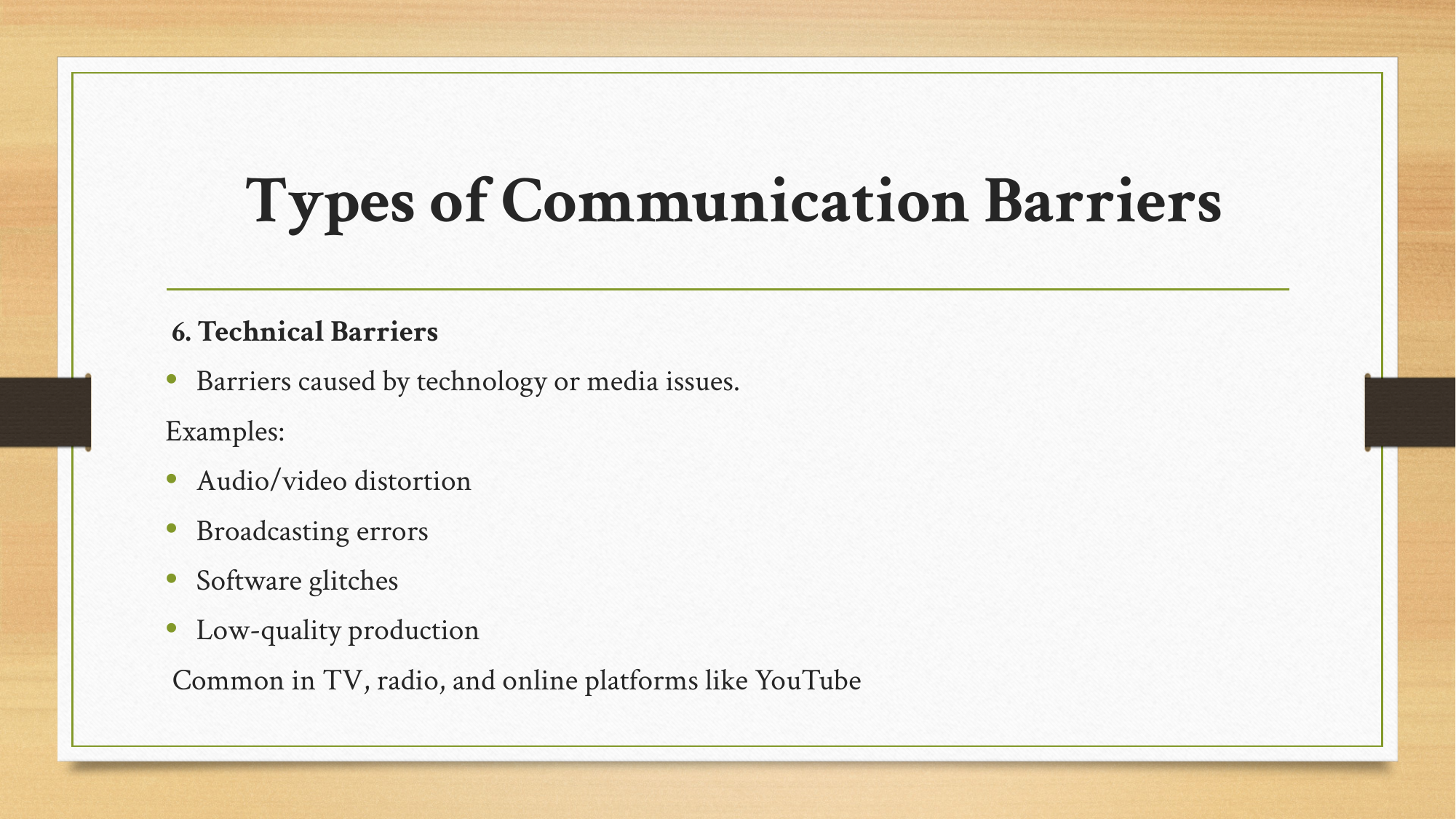

# Types of Communication Barriers
 6. Technical Barriers
Barriers caused by technology or media issues.
Examples:
	Audio/video distortion
	Broadcasting errors
	Software glitches
	Low-quality production
 Common in TV, radio, and online platforms like YouTube